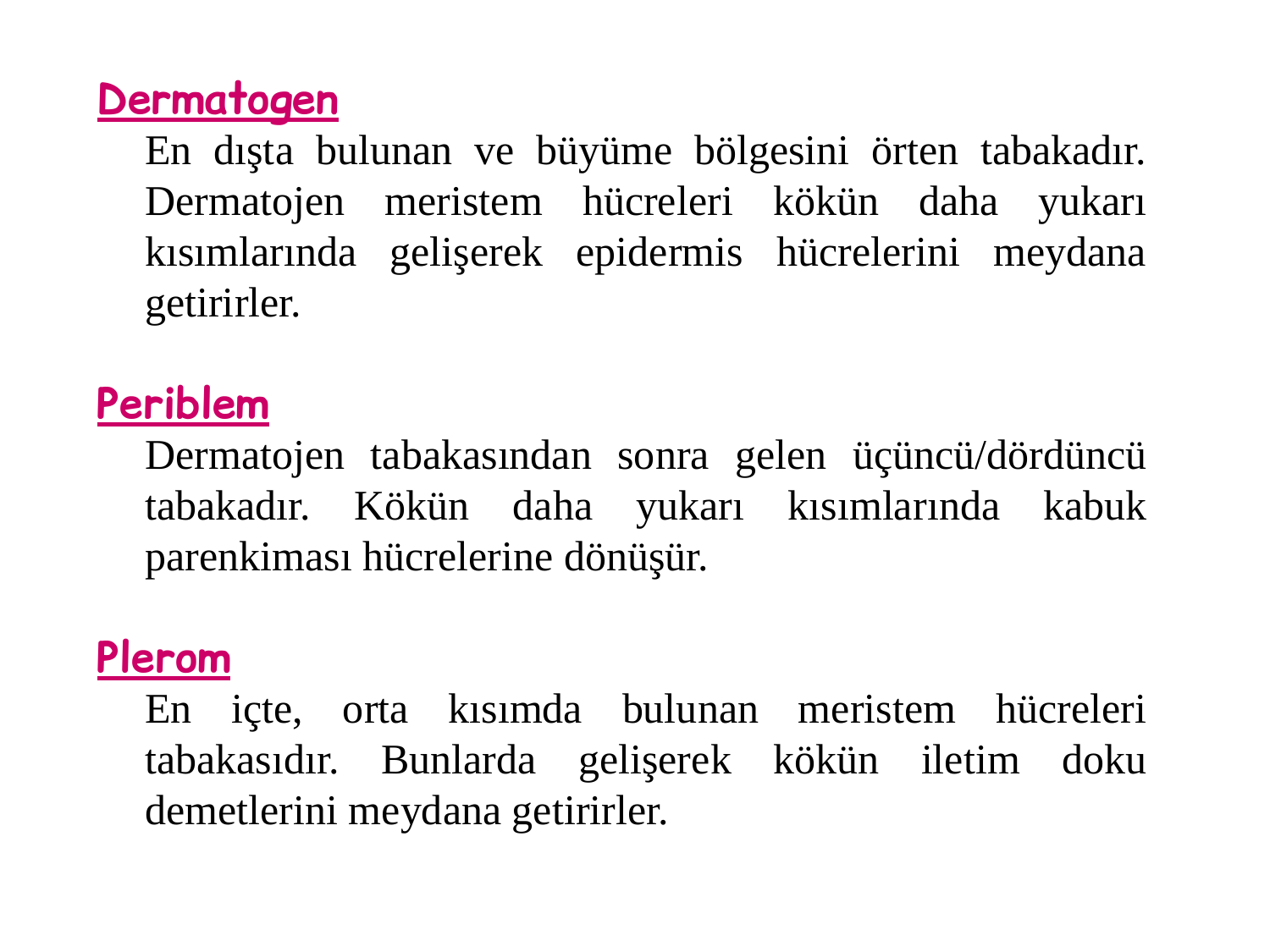

Dermatogen
	En dışta bulunan ve büyüme bölgesini örten tabakadır. Dermatojen meristem hücreleri kökün daha yukarı kısımlarında gelişerek epidermis hücrelerini meydana getirirler.

Periblem
	Dermatojen tabakasından sonra gelen üçüncü/dördüncü tabakadır. Kökün daha yukarı kısımlarında kabuk parenkiması hücrelerine dönüşür.

Plerom
	En içte, orta kısımda bulunan meristem hücreleri tabakasıdır. Bunlarda gelişerek kökün iletim doku demetlerini meydana getirirler.